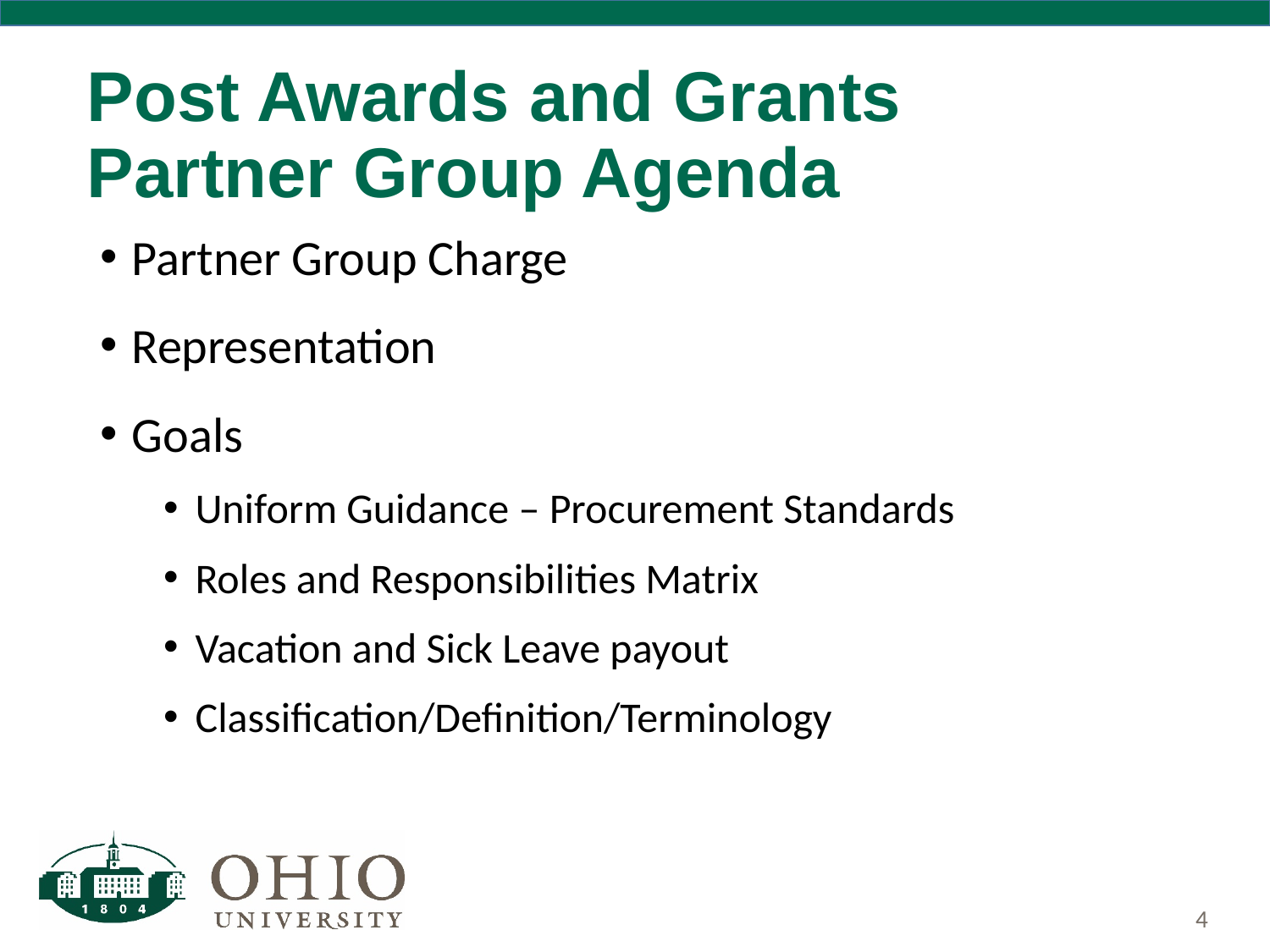

# Post Awards and Grants Partner Group Agenda
Partner Group Charge
Representation
Goals
Uniform Guidance – Procurement Standards
Roles and Responsibilities Matrix
Vacation and Sick Leave payout
Classification/Definition/Terminology